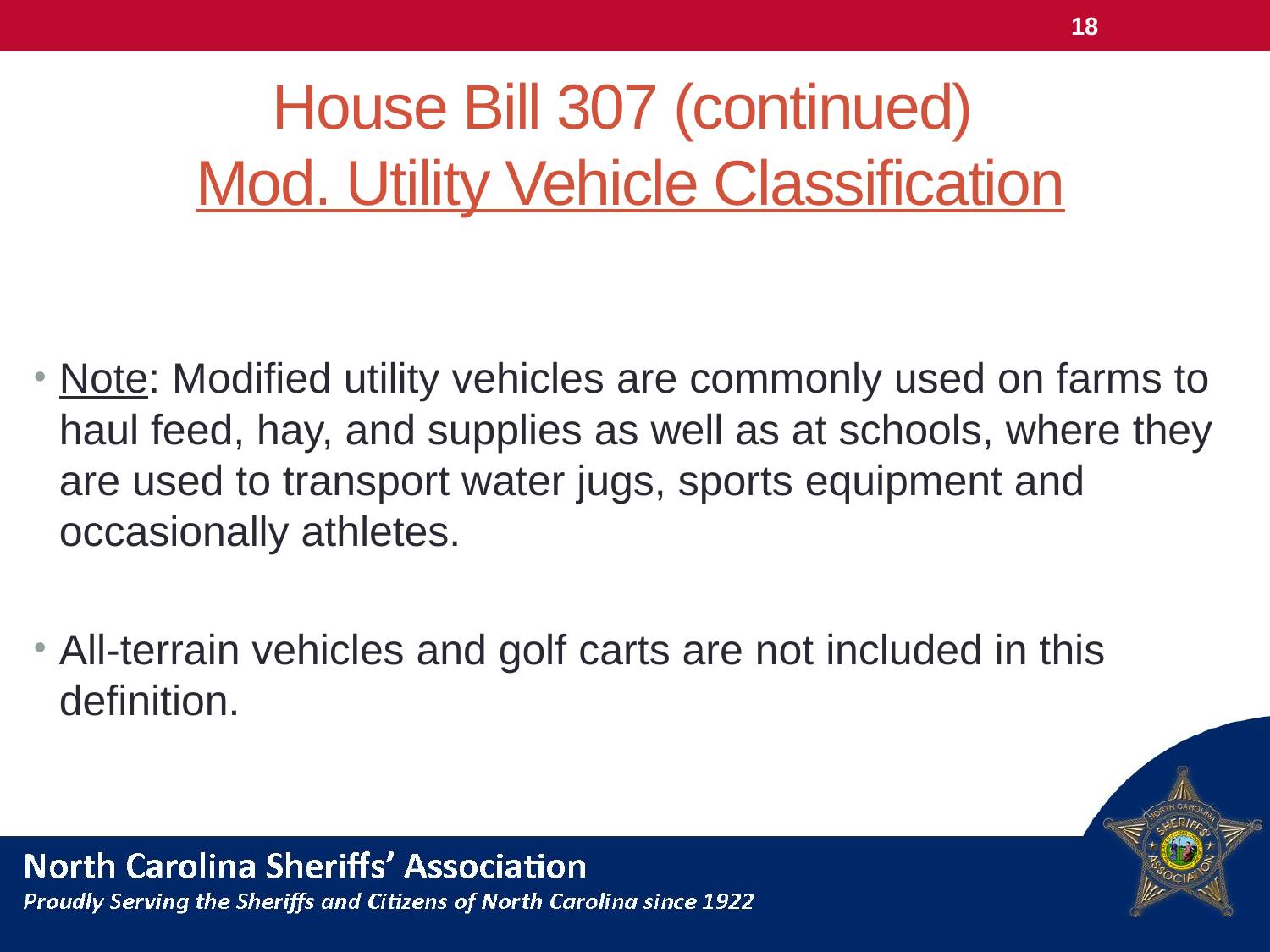

18
# House Bill 307 (continued) Mod. Utility Vehicle Classification

Note: Modified utility vehicles are commonly used on farms to haul feed, hay, and supplies as well as at schools, where they are used to transport water jugs, sports equipment and occasionally athletes.

All-terrain vehicles and golf carts are not included in this definition.